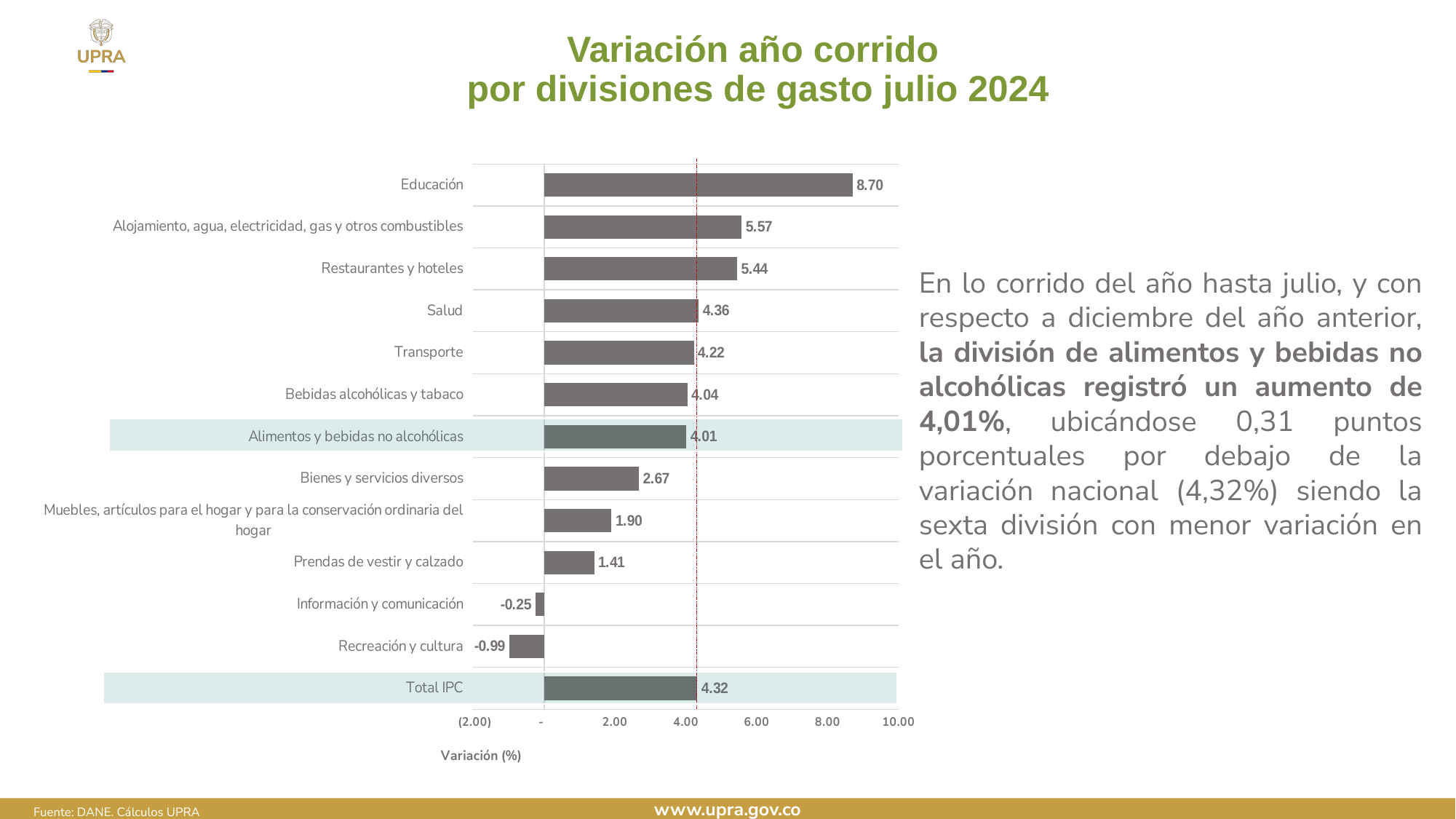

# Variación año corrido por divisiones de gasto julio 2024

### Chart

| Category |  |
|---|---|
| Total IPC | 4.32 |
| Recreación y cultura | -0.99 |
| Información y comunicación | -0.25 |
| Prendas de vestir y calzado | 1.41 |
| Muebles, artículos para el hogar y para la conservación ordinaria del hogar | 1.9 |
| Bienes y servicios diversos | 2.67 |
| Alimentos y bebidas no alcohólicas | 4.01 |
| Bebidas alcohólicas y tabaco | 4.04 |
| Transporte | 4.22 |
| Salud | 4.36 |
| Restaurantes y hoteles | 5.44 |
| Alojamiento, agua, electricidad, gas y otros combustibles | 5.57 |
| Educación | 8.7 |
En lo corrido del año hasta julio, y con respecto a diciembre del año anterior, la división de alimentos y bebidas no alcohólicas registró un aumento de 4,01%, ubicándose 0,31 puntos porcentuales por debajo de la variación nacional (4,32%) siendo la sexta división con menor variación en el año.
Fuente: DANE. Cálculos UPRA